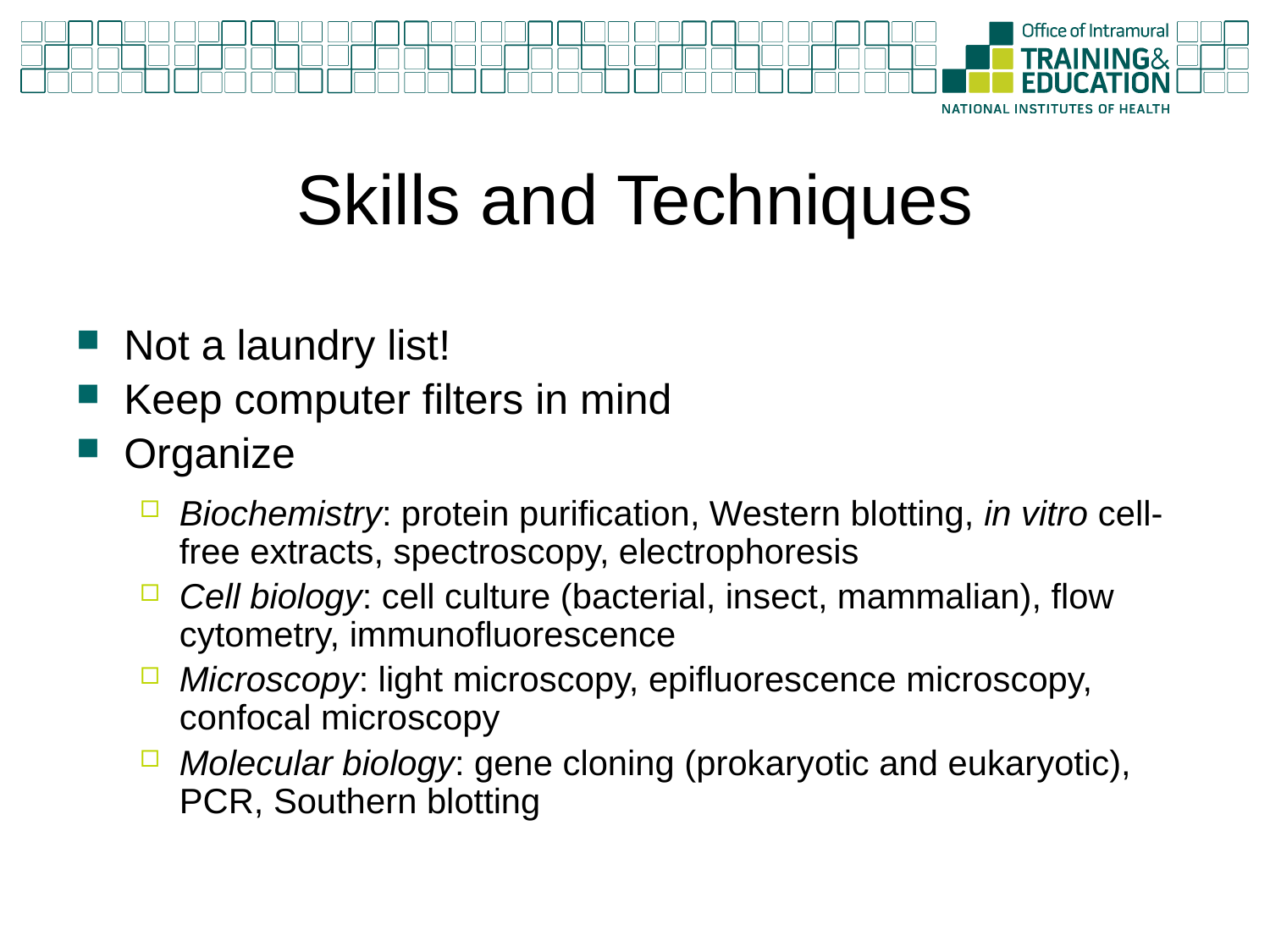

# Skills and Techniques
Not a laundry list!
Keep computer filters in mind
Organize
Biochemistry: protein purification, Western blotting, in vitro cell-free extracts, spectroscopy, electrophoresis
Cell biology: cell culture (bacterial, insect, mammalian), flow cytometry, immunofluorescence
Microscopy: light microscopy, epifluorescence microscopy, confocal microscopy
Molecular biology: gene cloning (prokaryotic and eukaryotic), PCR, Southern blotting